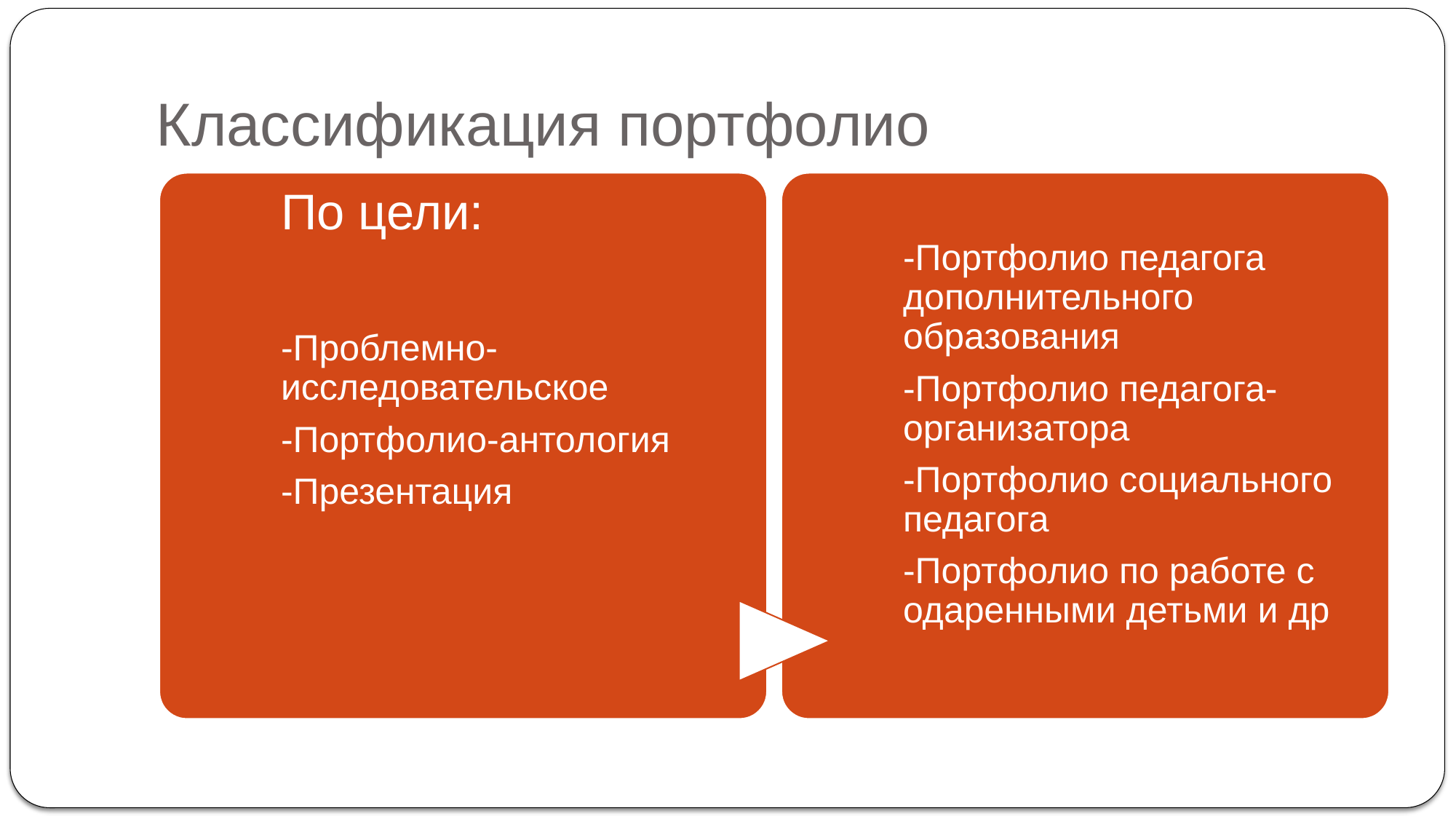

# Классификация портфолио

По цели:

-Проблемно-исследовательское
-Портфолио-антология
-Презентация

-Портфолио педагога дополнительного образования
-Портфолио педагога-организатора
-Портфолио социального педагога
-Портфолио по работе с одаренными детьми и др